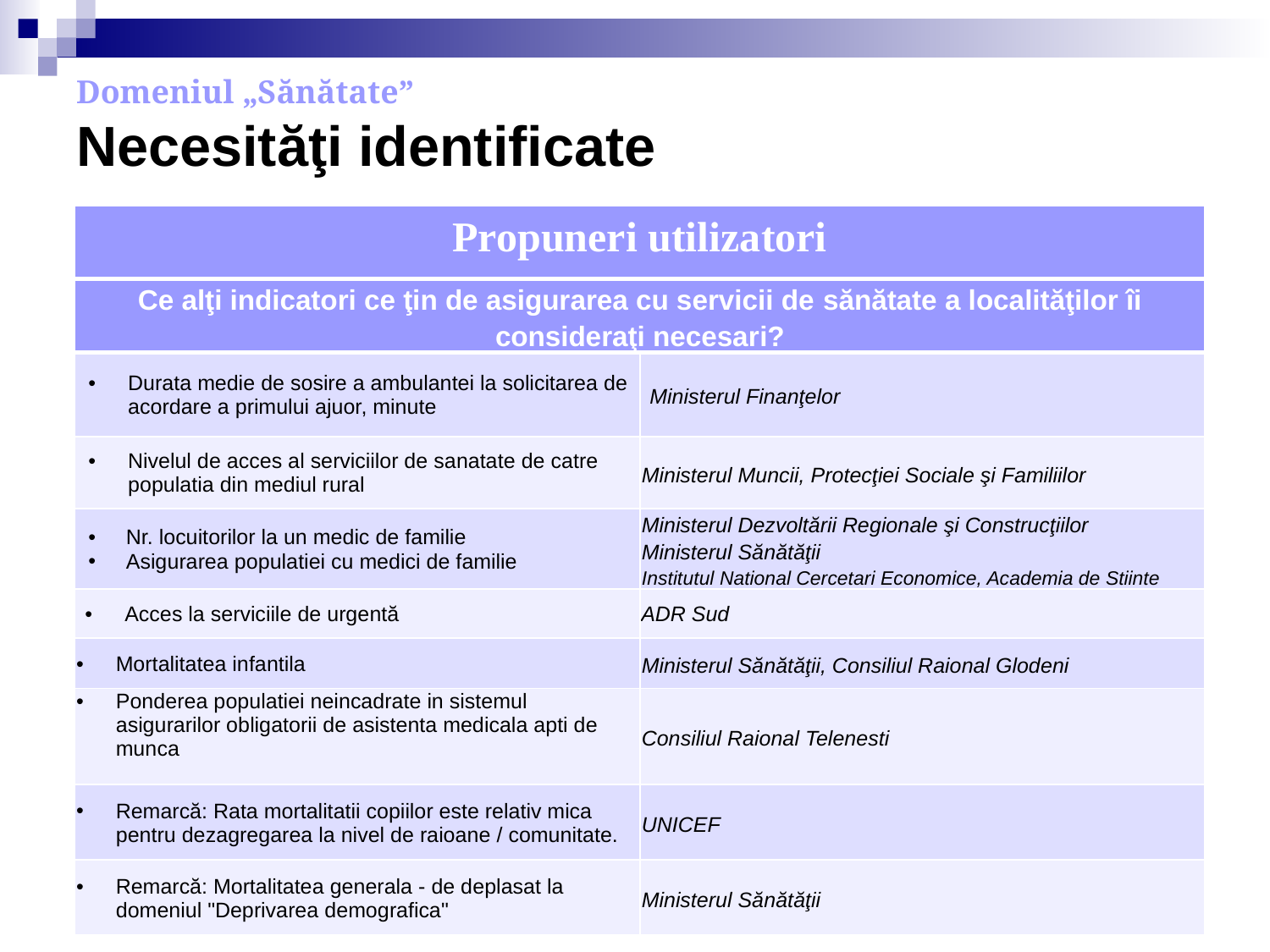

# Domeniul „Sănătate” Necesităţi identificate
| Propuneri utilizatori |  |
| --- | --- |
| Ce alţi indicatori ce ţin de asigurarea cu servicii de sănătate a localităţilor îi consideraţi necesari? |  |
| Durata medie de sosire a ambulantei la solicitarea de acordare a primului ajuor, minute | Ministerul Finanţelor |
| Nivelul de acces al serviciilor de sanatate de catre populatia din mediul rural | Ministerul Muncii, Protecţiei Sociale şi Familiilor |
| Nr. locuitorilor la un medic de familie Asigurarea populatiei cu medici de familie | Ministerul Dezvoltării Regionale şi Construcţiilor Ministerul Sănătăţii Institutul National Cercetari Economice, Academia de Stiinte |
| Acces la serviciile de urgentă | ADR Sud |
| Mortalitatea infantila | Ministerul Sănătăţii, Consiliul Raional Glodeni |
| Ponderea populatiei neincadrate in sistemul asigurarilor obligatorii de asistenta medicala apti de munca | Consiliul Raional Telenesti |
| Remarcă: Rata mortalitatii copiilor este relativ mica pentru dezagregarea la nivel de raioane / comunitate. | UNICEF |
| Remarcă: Mortalitatea generala - de deplasat la domeniul "Deprivarea demografica" | Ministerul Sănătăţii |